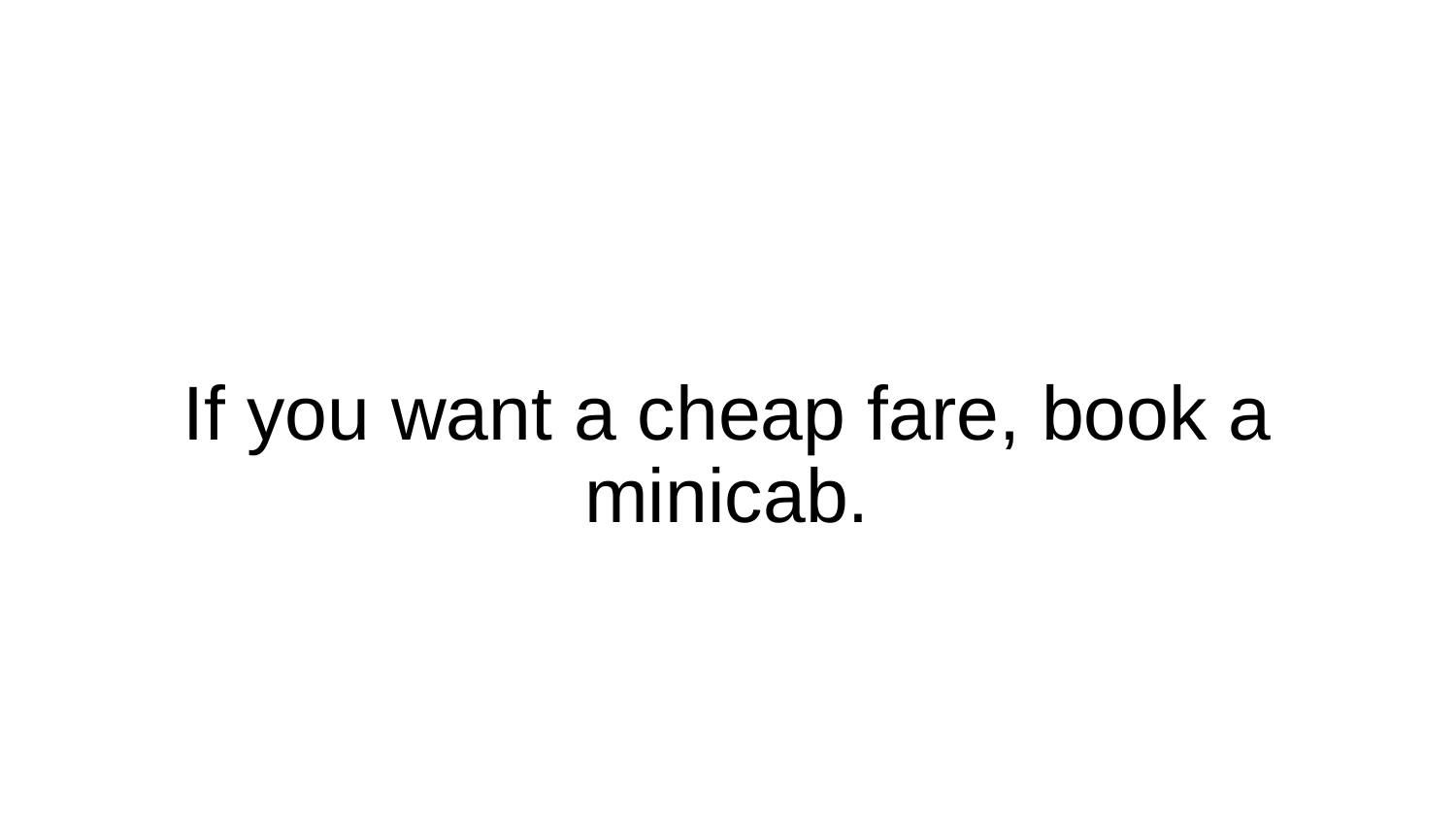

# If you want a cheap fare, book a minicab.